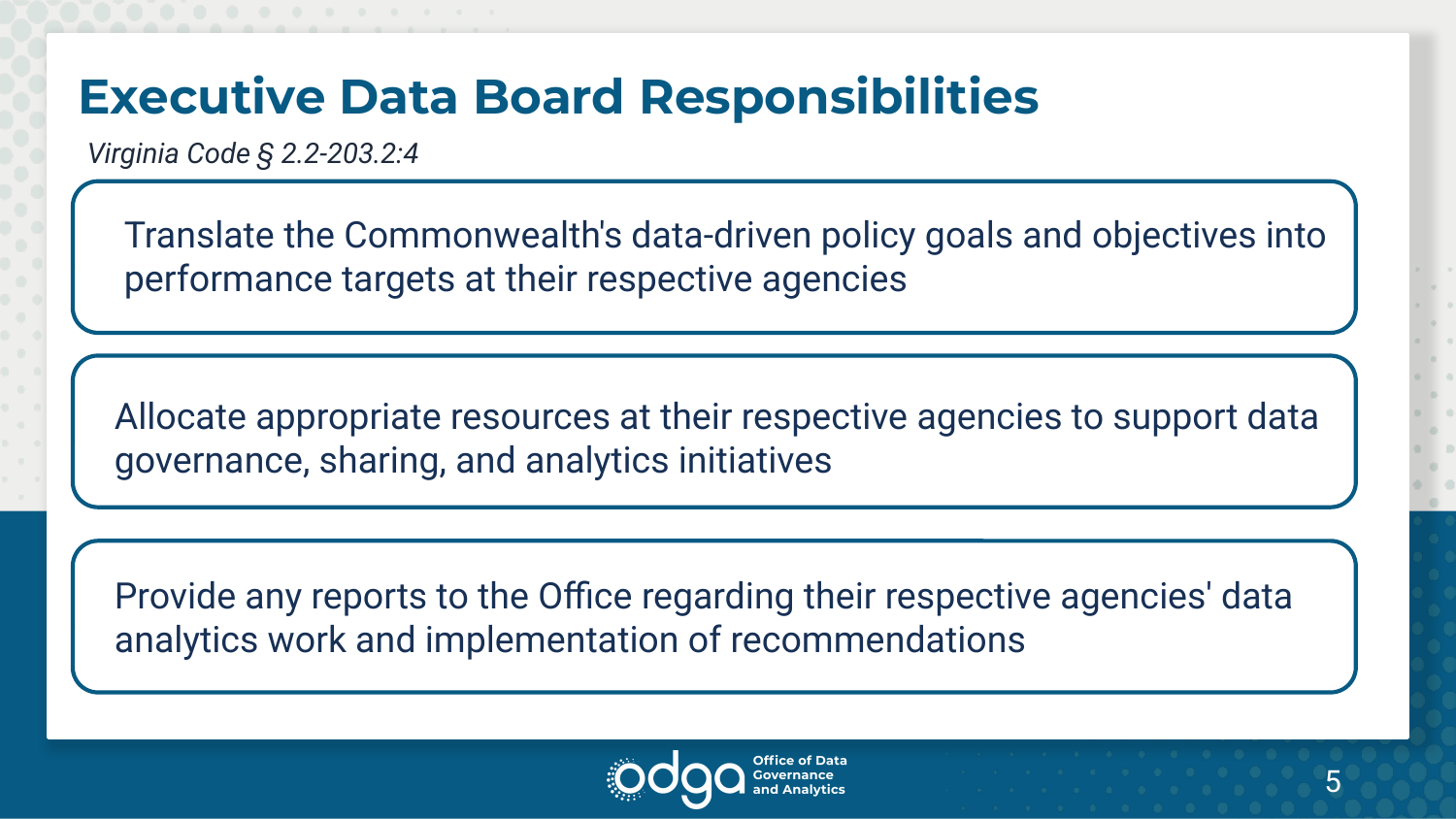

# Executive Data Board Responsibilities
Virginia Code § 2.2-203.2:4

Translate the Commonwealth's data-driven policy goals and objectives into performance targets at their respective agencies

Allocate appropriate resources at their respective agencies to support data governance, sharing, and analytics initiatives

Provide any reports to the Office regarding their respective agencies' data analytics work and implementation of recommendations
5